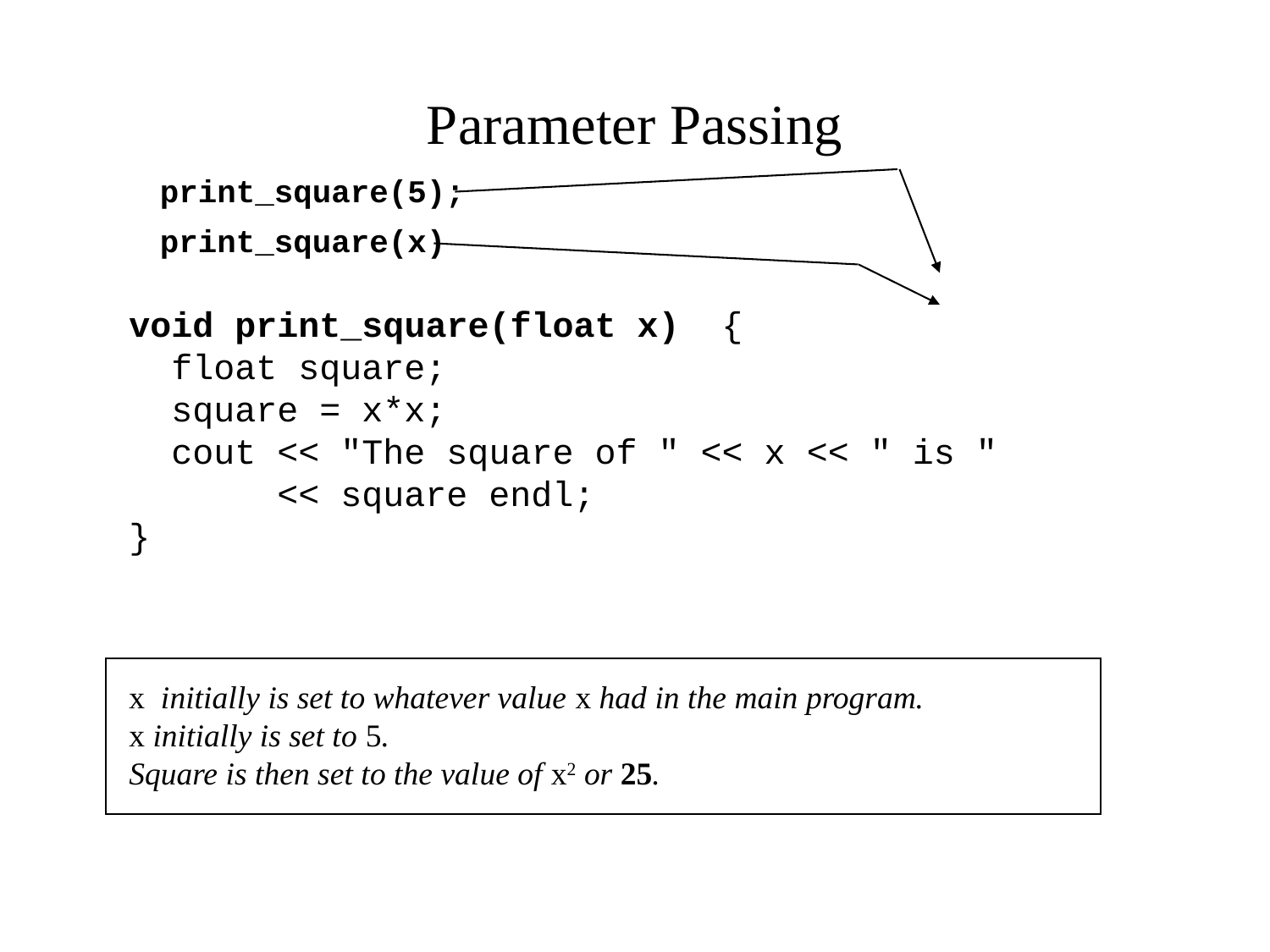

# Parameter Passing
print_square(5);
print_square(x)

void print_square(float x)  {
  float square;
  square = x*x;
  cout << "The square of " << x << " is "
       << square endl;
}

x  initially is set to whatever value x had in the main program.
x initially is set to 5.
Square is then set to the value of x2 or 25.